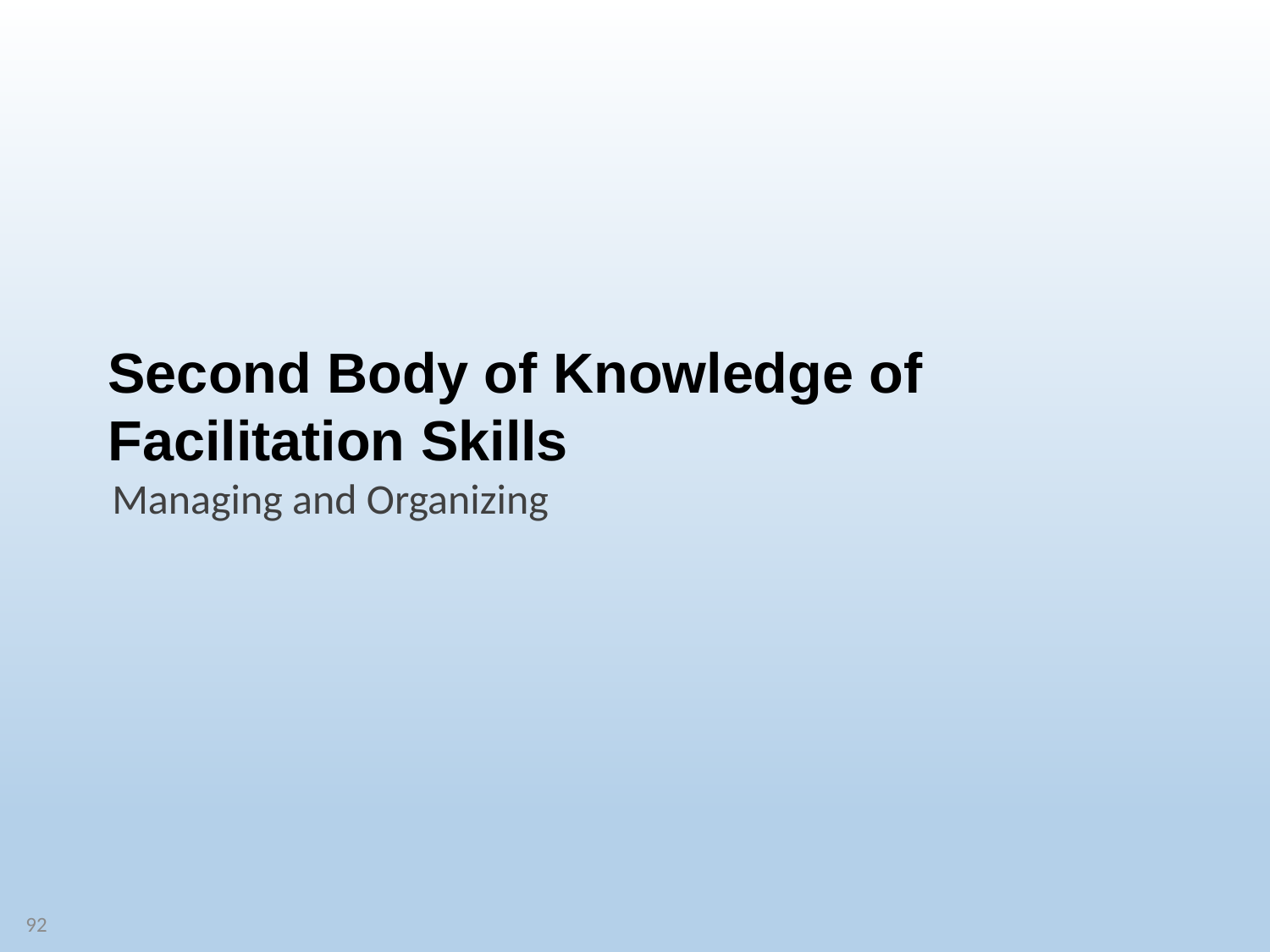

# Second Body of Knowledge of Facilitation Skills
Managing and Organizing
92